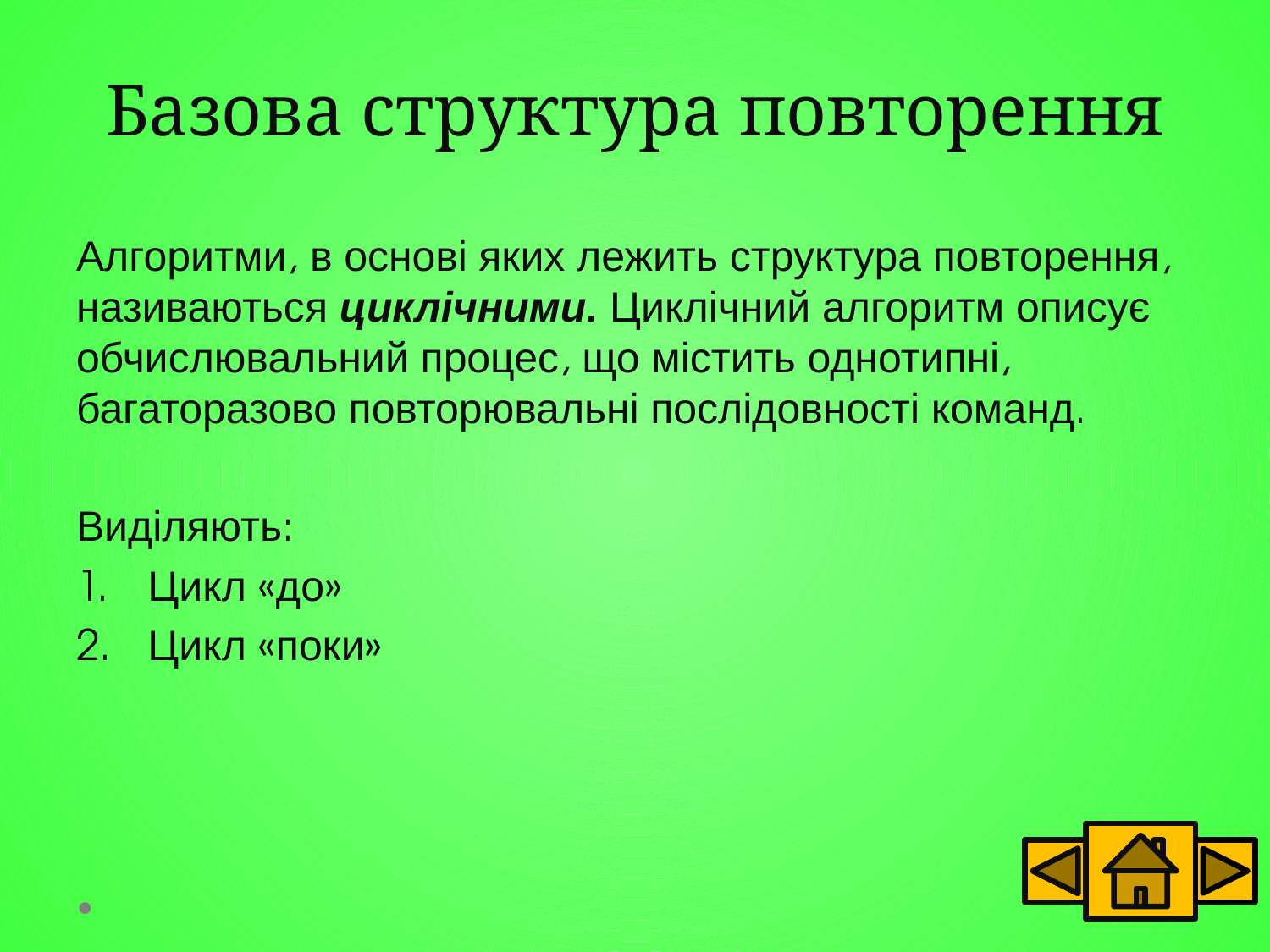

# Базова структура повторення
Алгоритми, в основі яких лежить структура повторення, називаються циклічними. Циклічний алгоритм описує обчислювальний процес, що містить однотипні, багаторазово повторювальні послідовності команд.

Виділяють:
Цикл «до»
Цикл «поки»